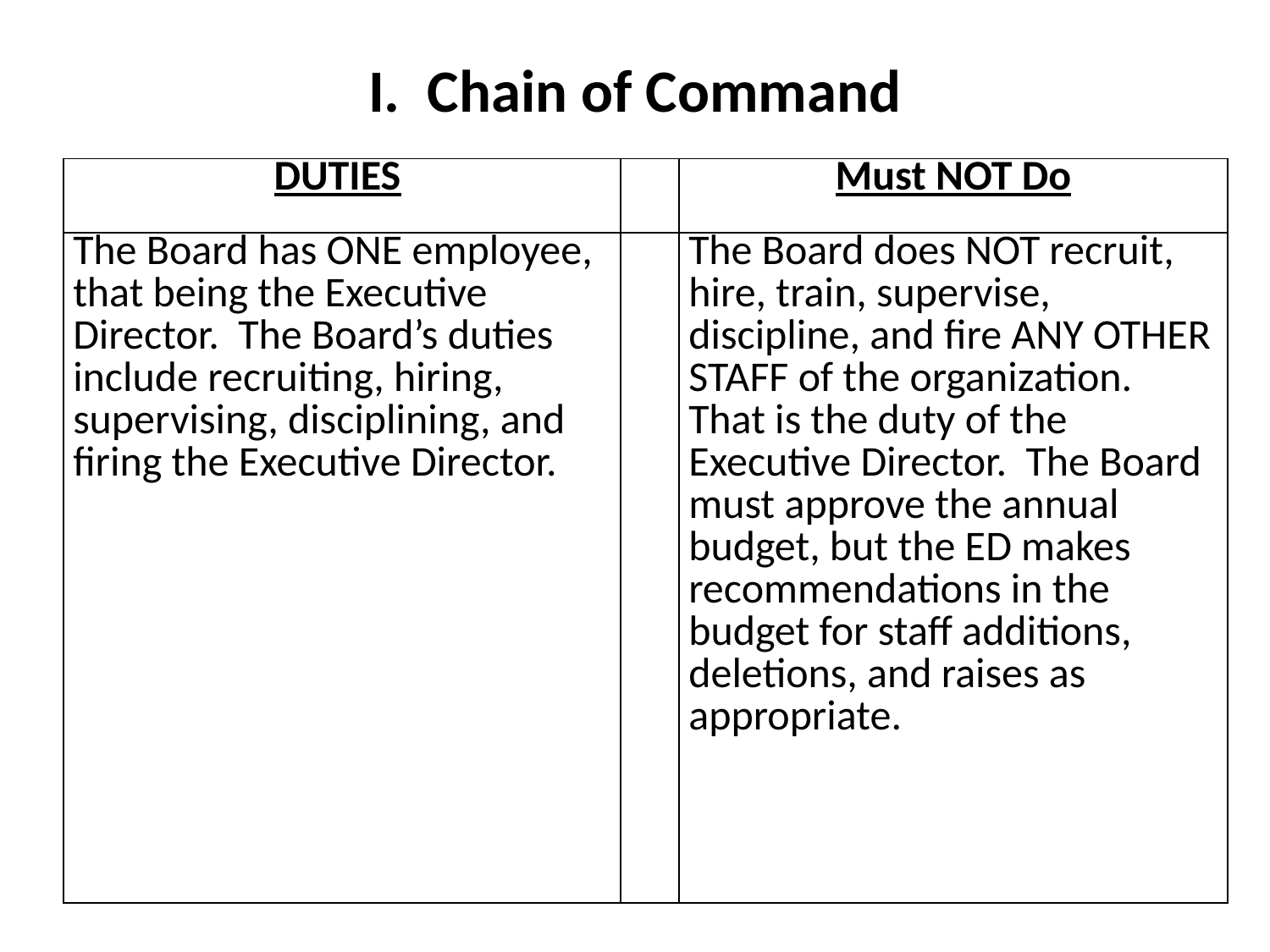

# I.  Chain of Command
| DUTIES |  | Must NOT Do |
| --- | --- | --- |
| The Board has ONE employee, that being the Executive Director. The Board’s duties include recruiting, hiring, supervising, disciplining, and firing the Executive Director. |  | The Board does NOT recruit, hire, train, supervise, discipline, and fire ANY OTHER STAFF of the organization. That is the duty of the Executive Director. The Board must approve the annual budget, but the ED makes recommendations in the budget for staff additions, deletions, and raises as appropriate. |